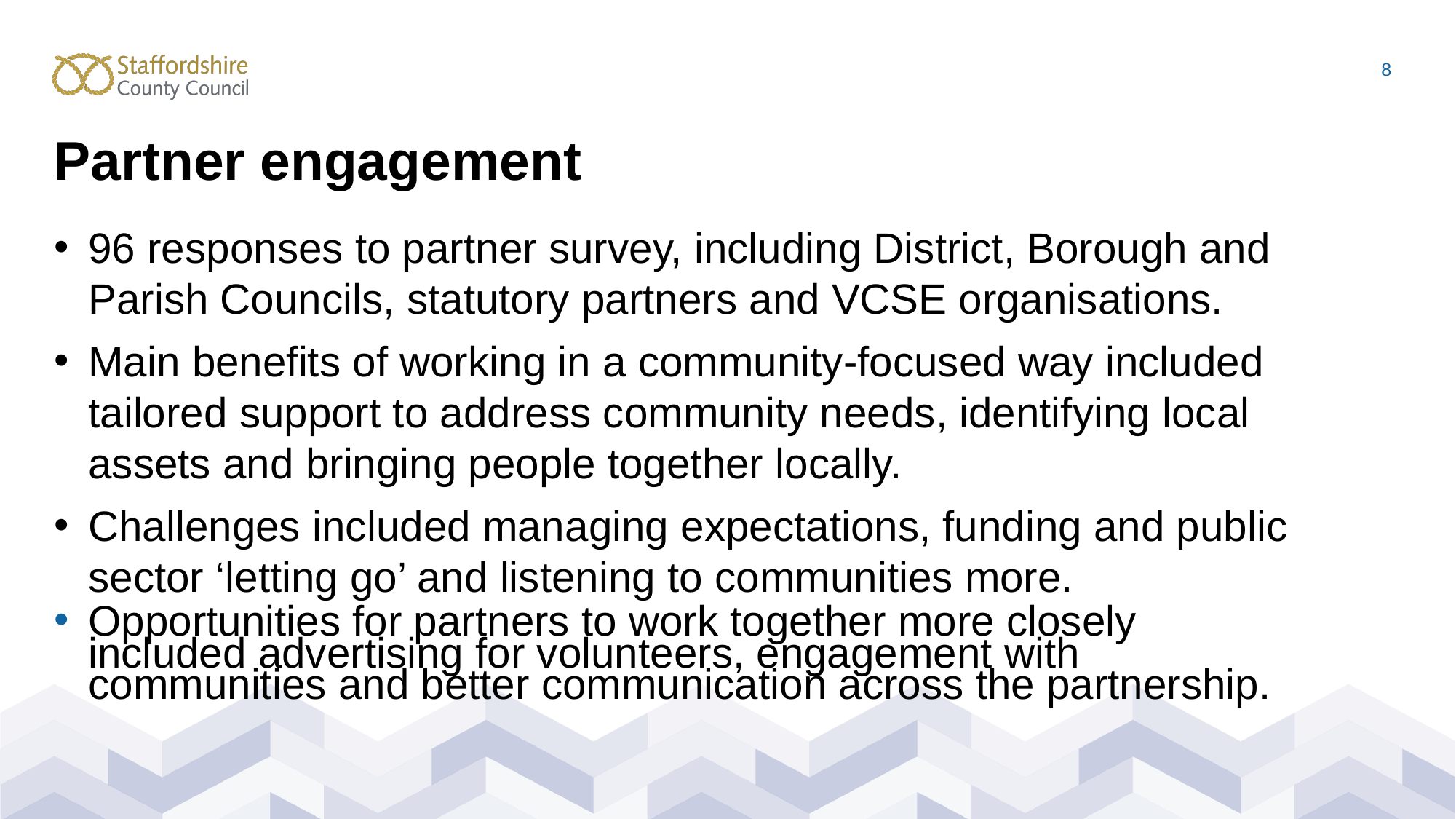

8
# Partner engagement
96 responses to partner survey, including District, Borough and Parish Councils, statutory partners and VCSE organisations.
Main benefits of working in a community-focused way included tailored support to address community needs, identifying local assets and bringing people together locally.
Challenges included managing expectations, funding and public sector ‘letting go’ and listening to communities more.
Opportunities for partners to work together more closely included advertising for volunteers, engagement with communities and better communication across the partnership.